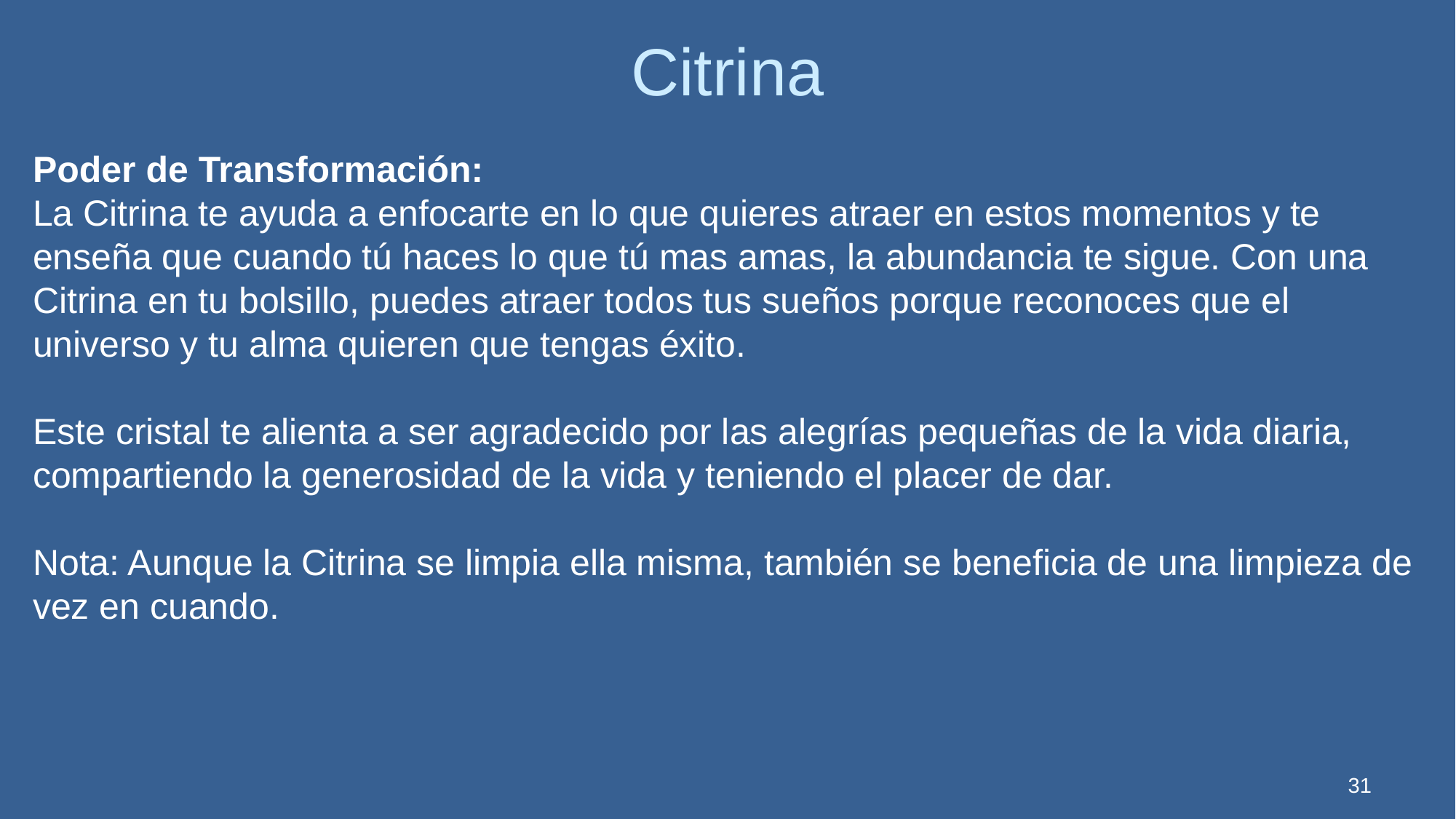

Citrina
Poder de Transformación:
La Citrina te ayuda a enfocarte en lo que quieres atraer en estos momentos y te enseña que cuando tú haces lo que tú mas amas, la abundancia te sigue. Con una Citrina en tu bolsillo, puedes atraer todos tus sueños porque reconoces que el universo y tu alma quieren que tengas éxito.

Este cristal te alienta a ser agradecido por las alegrías pequeñas de la vida diaria, compartiendo la generosidad de la vida y teniendo el placer de dar.

Nota: Aunque la Citrina se limpia ella misma, también se beneficia de una limpieza de vez en cuando.

31